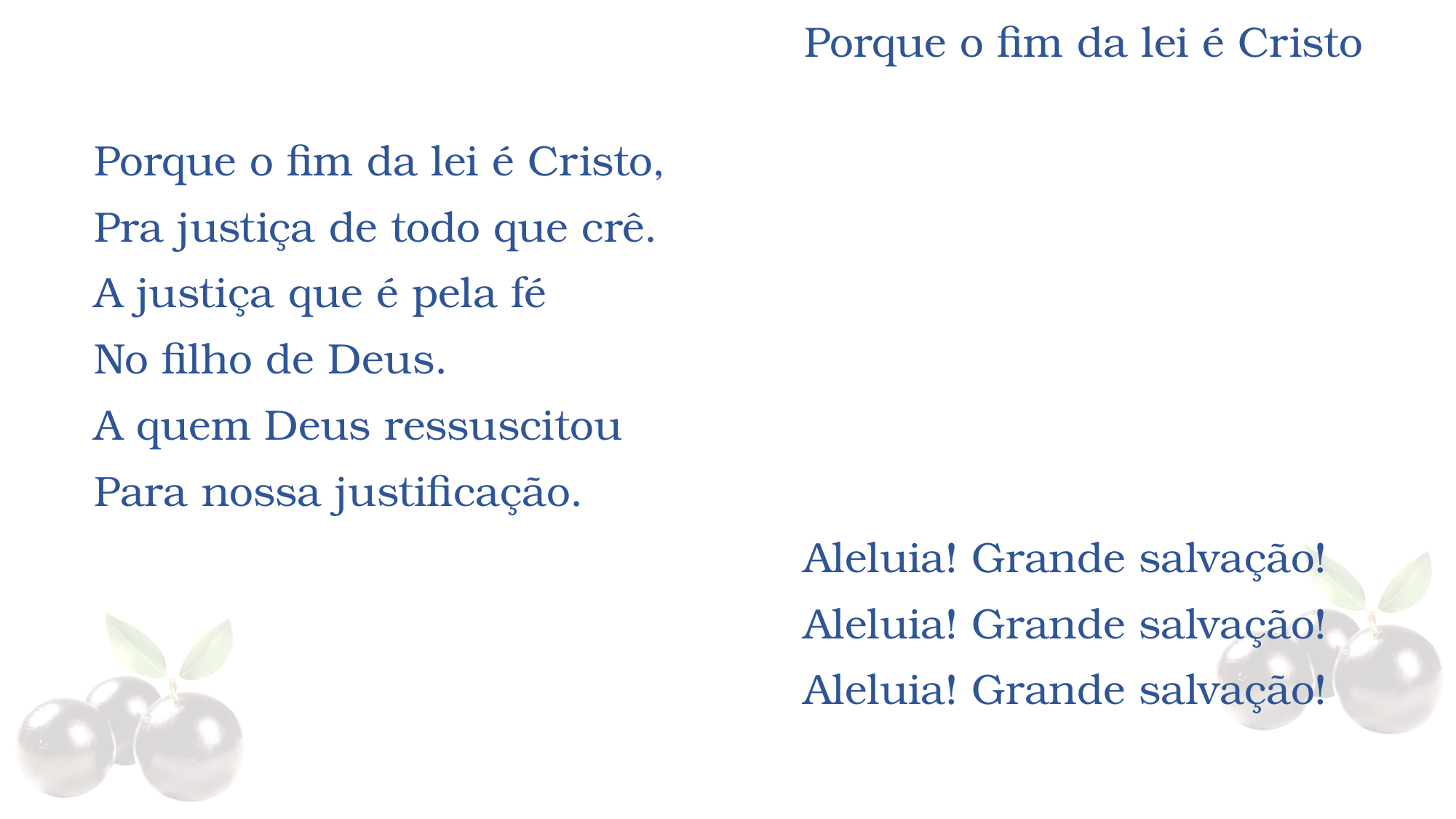

# Porque o fim da lei é Cristo
Porque o fim da lei é Cristo,
Pra justiça de todo que crê.
A justiça que é pela fé
No filho de Deus.
A quem Deus ressuscitou
Para nossa justificação.
Aleluia! Grande salvação!
Aleluia! Grande salvação!
Aleluia! Grande salvação!